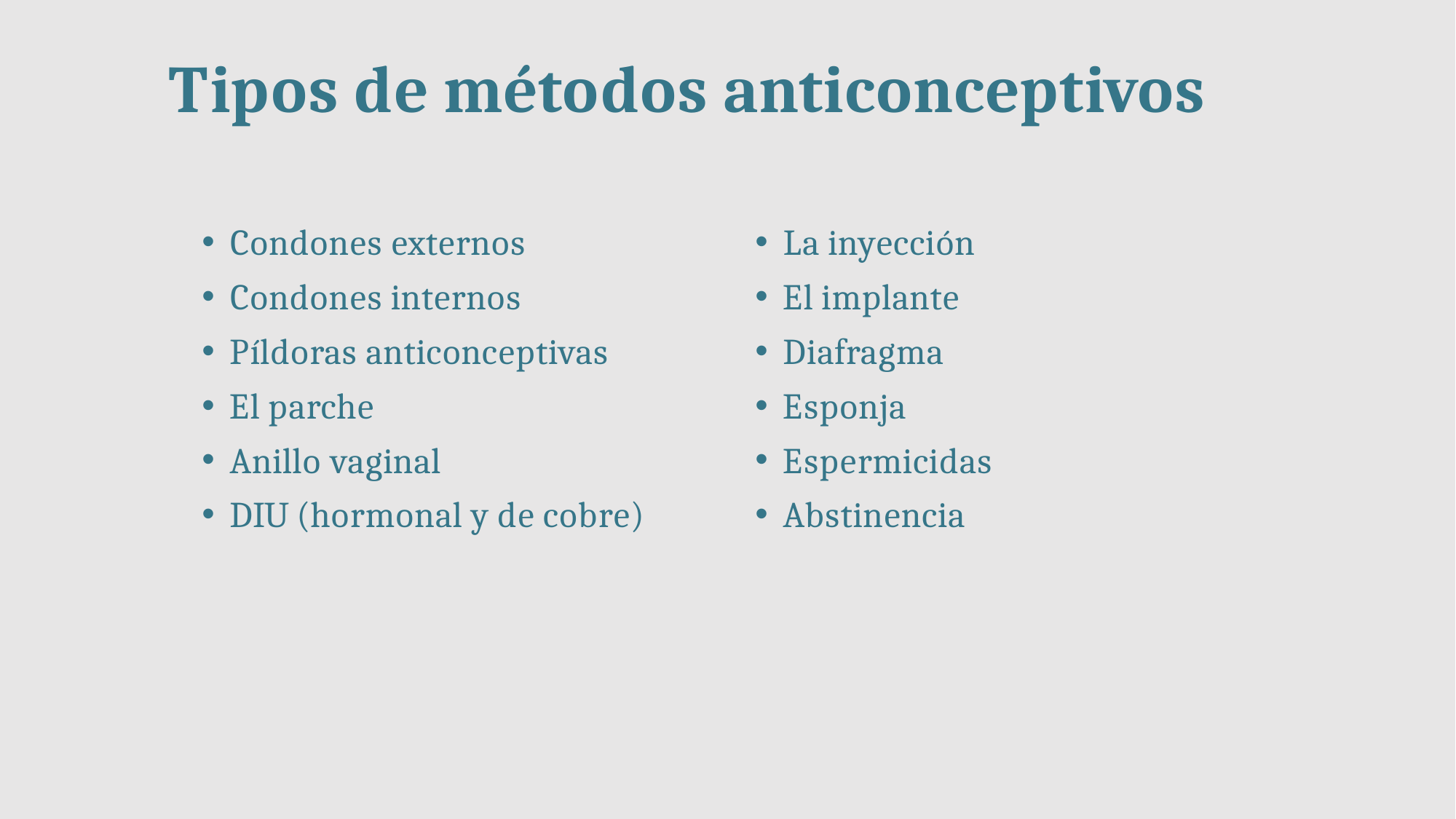

# Tipos de métodos anticonceptivos
Condones externos
Condones internos
Píldoras anticonceptivas
El parche
Anillo vaginal
DIU (hormonal y de cobre)

La inyección
El implante
Diafragma
Esponja
Espermicidas
Abstinencia